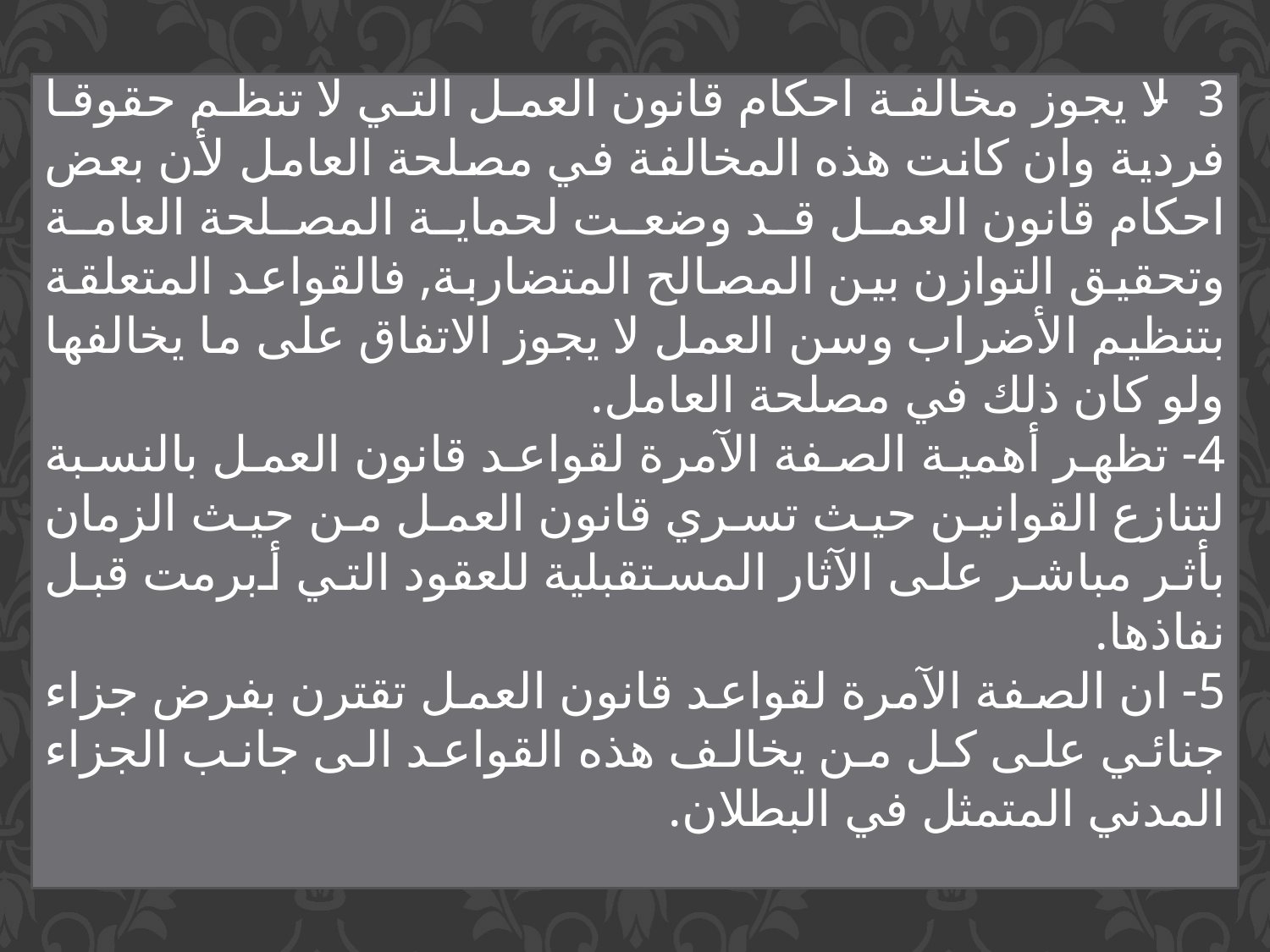

3- لا يجوز مخالفة احكام قانون العمل التي لا تنظم حقوقا فردية وان كانت هذه المخالفة في مصلحة العامل لأن بعض احكام قانون العمل قد وضعت لحماية المصلحة العامة وتحقيق التوازن بين المصالح المتضاربة, فالقواعد المتعلقة بتنظيم الأضراب وسن العمل لا يجوز الاتفاق على ما يخالفها ولو كان ذلك في مصلحة العامل.
4- تظهر أهمية الصفة الآمرة لقواعد قانون العمل بالنسبة لتنازع القوانين حيث تسري قانون العمل من حيث الزمان بأثر مباشر على الآثار المستقبلية للعقود التي أبرمت قبل نفاذها.
5- ان الصفة الآمرة لقواعد قانون العمل تقترن بفرض جزاء جنائي على كل من يخالف هذه القواعد الى جانب الجزاء المدني المتمثل في البطلان.